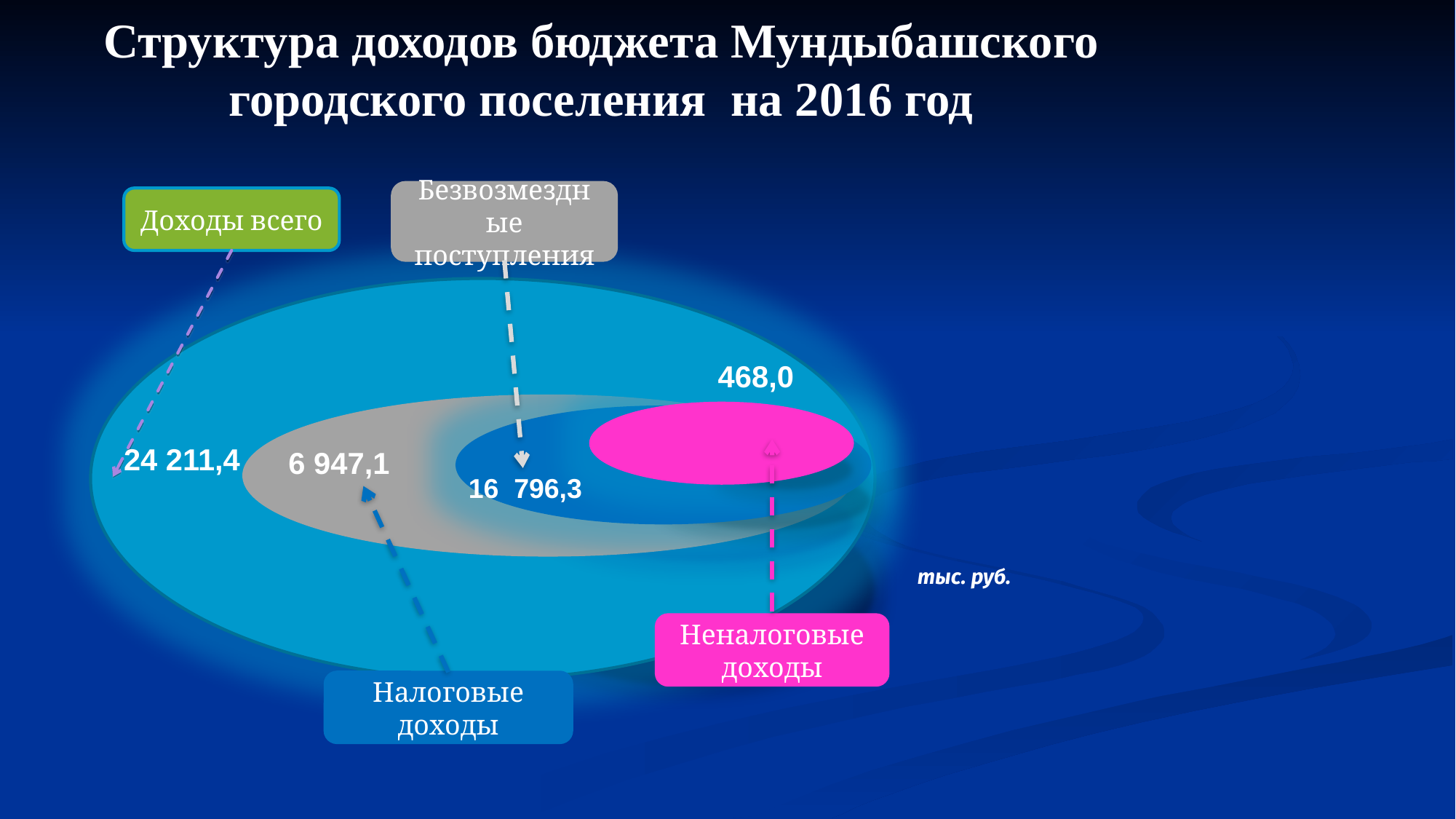

Структура доходов бюджета Мундыбашского городского поселения  на 2016 год
Безвозмездные поступления
Доходы всего

468,0

24 211,4

6 947,1
16  796,3

тыс. руб.
Неналоговые доходы
Налоговые доходы